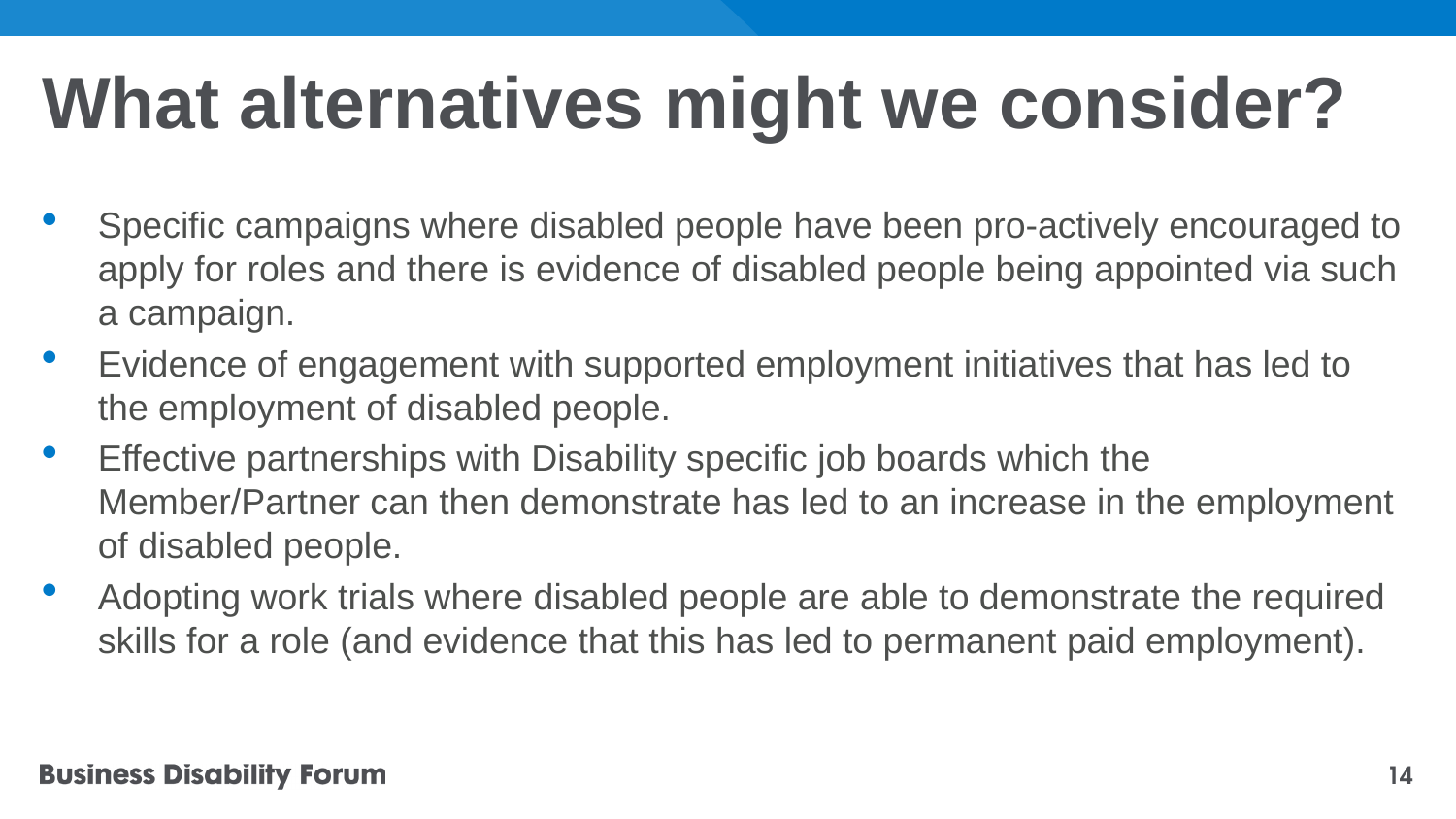

# What alternatives might we consider?

Specific campaigns where disabled people have been pro-actively encouraged to apply for roles and there is evidence of disabled people being appointed via such a campaign.
Evidence of engagement with supported employment initiatives that has led to the employment of disabled people.
Effective partnerships with Disability specific job boards which the Member/Partner can then demonstrate has led to an increase in the employment of disabled people.
Adopting work trials where disabled people are able to demonstrate the required skills for a role (and evidence that this has led to permanent paid employment).